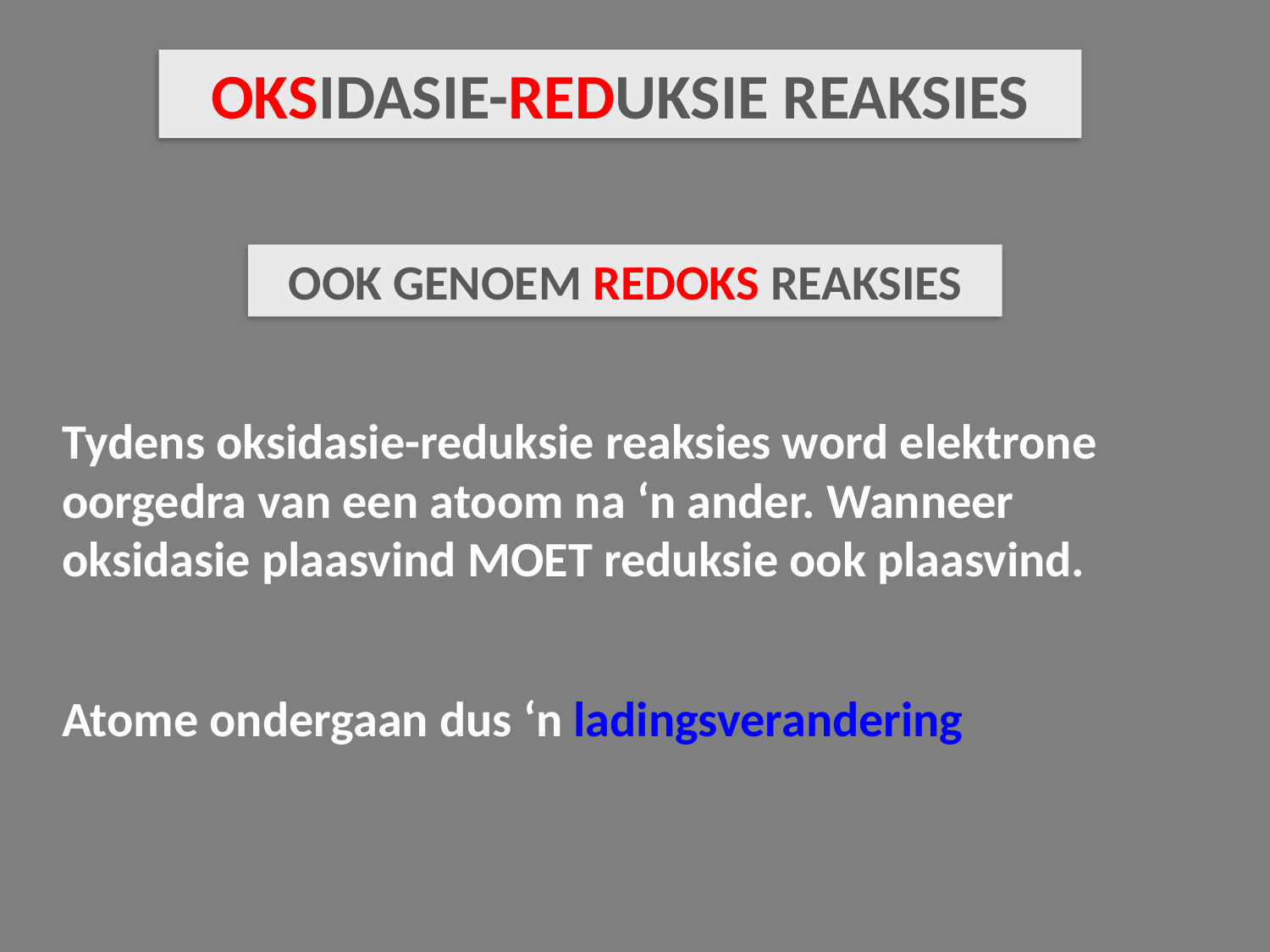

oksidasie-reduksie reaksies
Ook genoem redoks reaksies
Tydens oksidasie-reduksie reaksies word elektrone oorgedra van een atoom na ‘n ander. Wanneer oksidasie plaasvind MOET reduksie ook plaasvind.
Atome ondergaan dus ‘n ladingsverandering